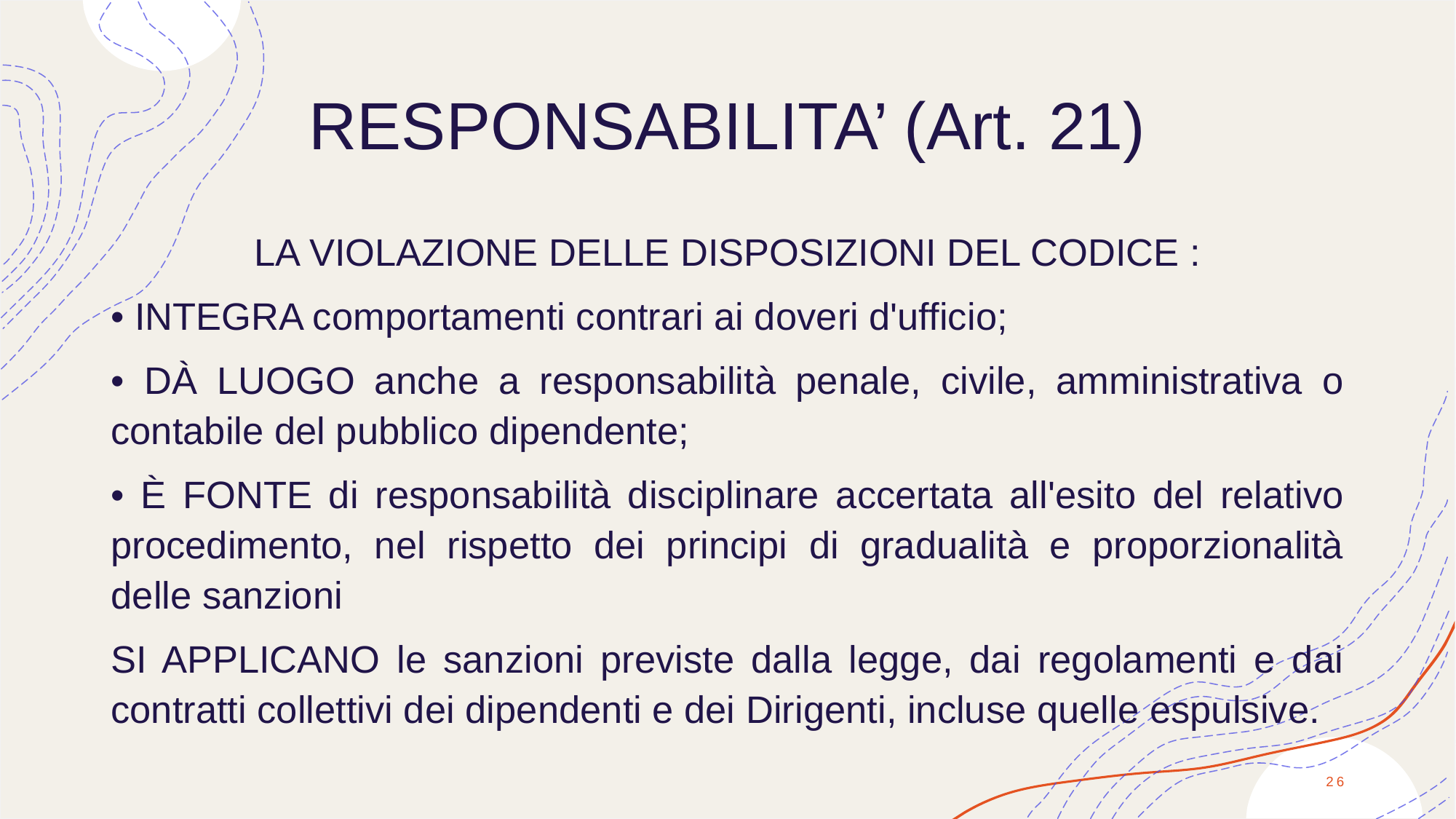

# RESPONSABILITA’ (Art. 21)
LA VIOLAZIONE DELLE DISPOSIZIONI DEL CODICE :
• INTEGRA comportamenti contrari ai doveri d'ufficio;
• DÀ LUOGO anche a responsabilità penale, civile, amministrativa o contabile del pubblico dipendente;
• È FONTE di responsabilità disciplinare accertata all'esito del relativo procedimento, nel rispetto dei principi di gradualità e proporzionalità delle sanzioni
SI APPLICANO le sanzioni previste dalla legge, dai regolamenti e dai contratti collettivi dei dipendenti e dei Dirigenti, incluse quelle espulsive.
26